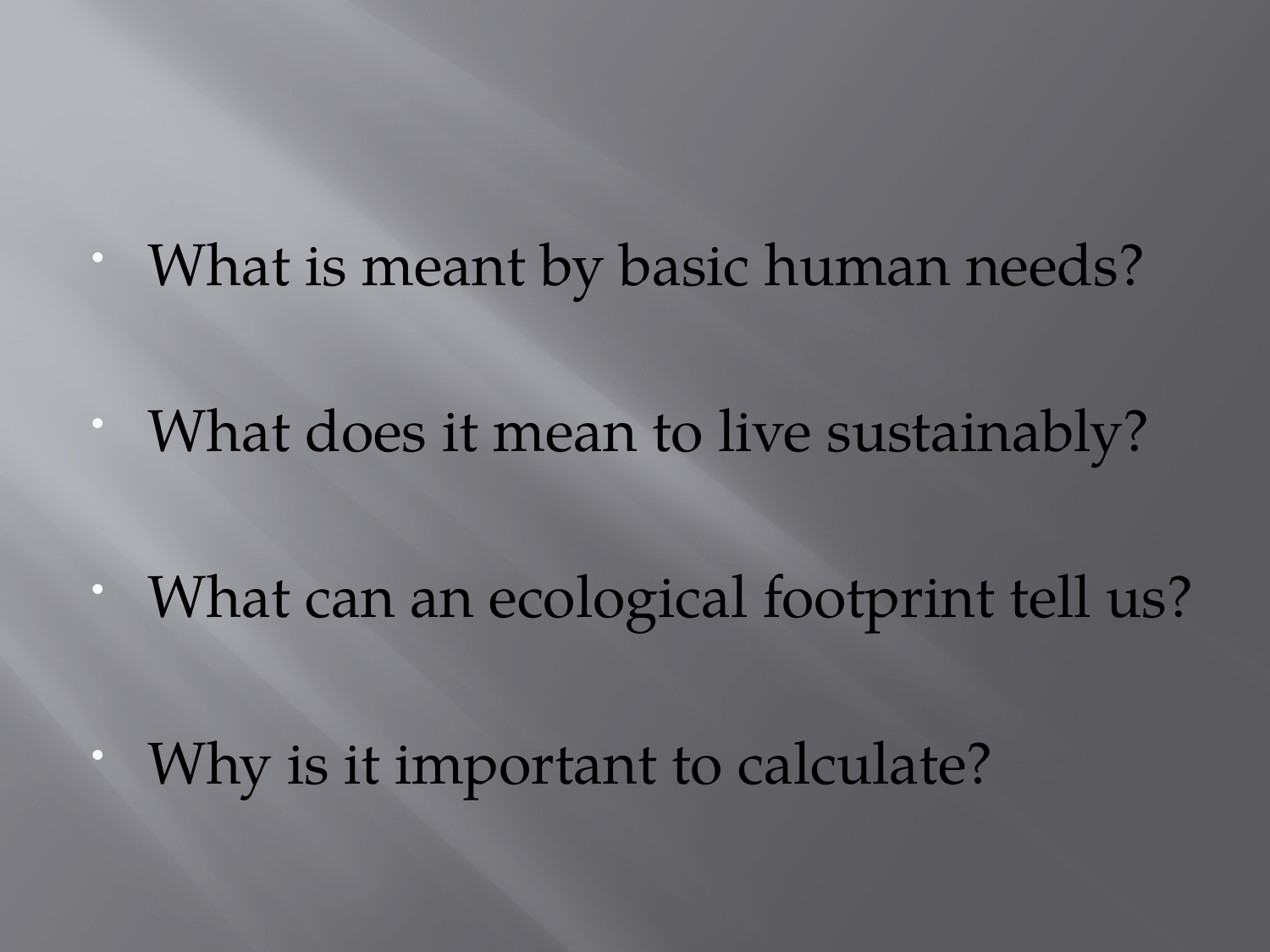

What is meant by basic human needs?

What does it mean to live sustainably?

What can an ecological footprint tell us?

Why is it important to calculate?